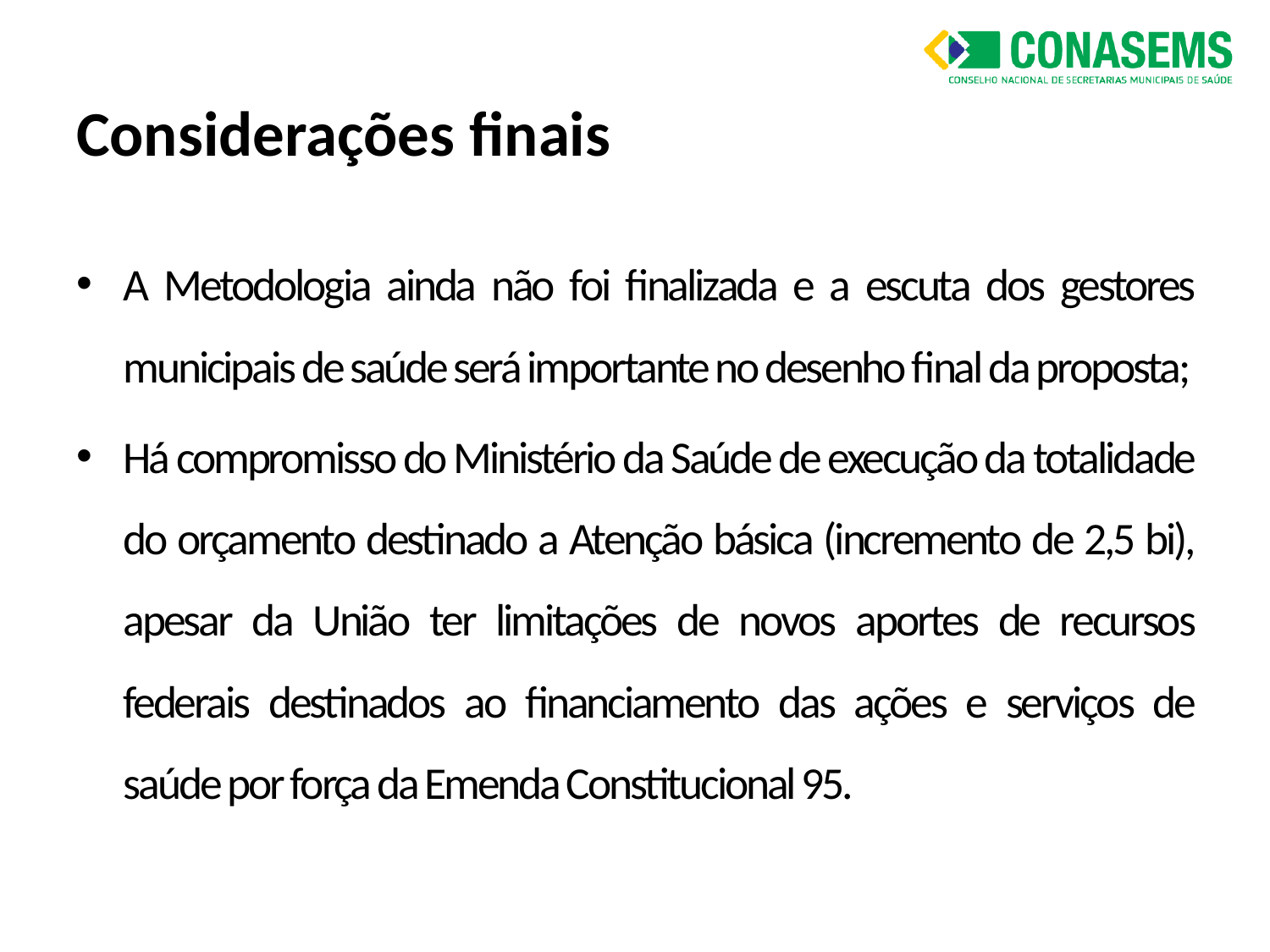

# Considerações finais
A Metodologia ainda não foi finalizada e a escuta dos gestores municipais de saúde será importante no desenho final da proposta;
Há compromisso do Ministério da Saúde de execução da totalidade do orçamento destinado a Atenção básica (incremento de 2,5 bi), apesar da União ter limitações de novos aportes de recursos federais destinados ao financiamento das ações e serviços de saúde por força da Emenda Constitucional 95.